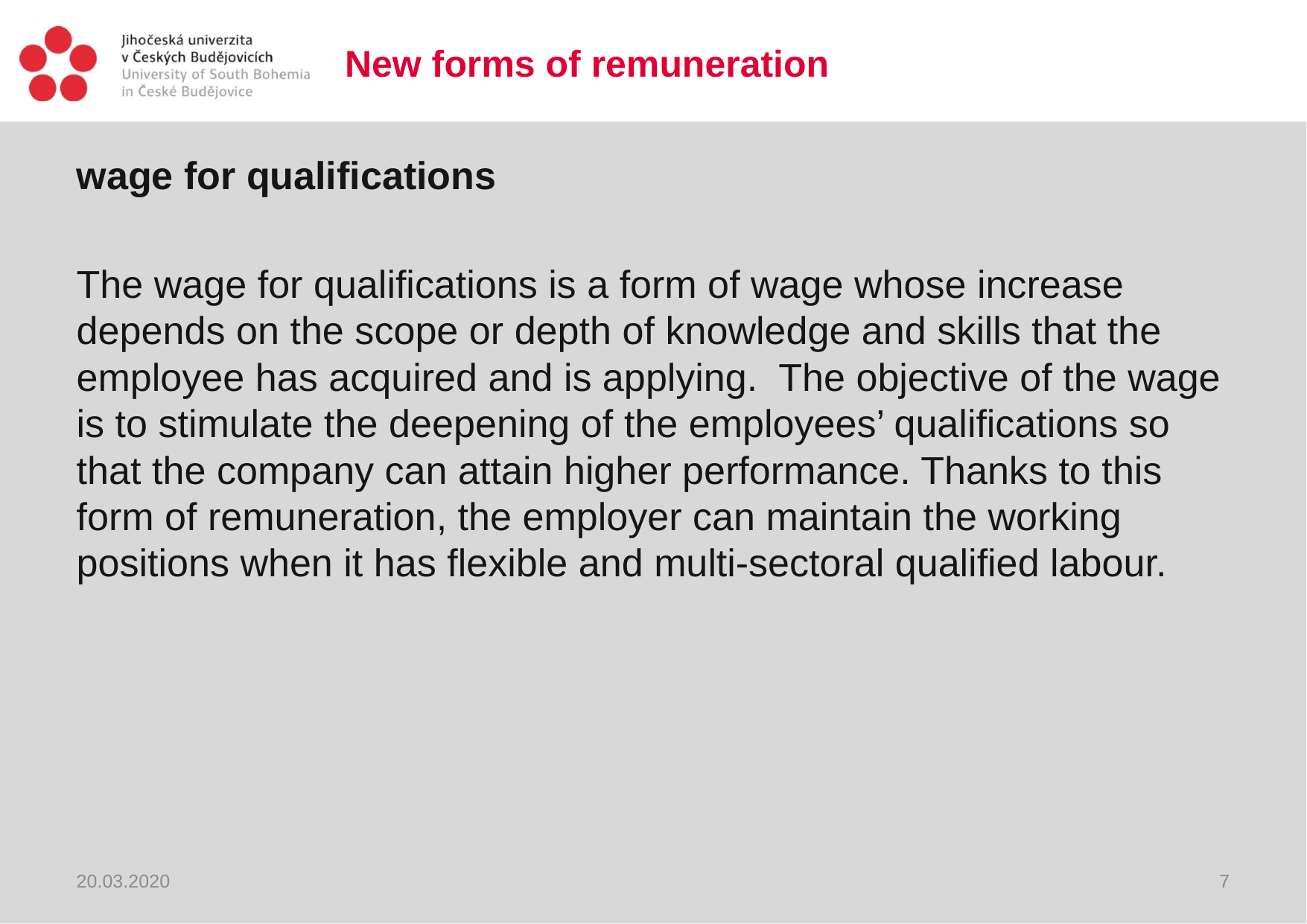

# New forms of remuneration
wage for qualifications

The wage for qualifications is a form of wage whose increase depends on the scope or depth of knowledge and skills that the employee has acquired and is applying.  The objective of the wage is to stimulate the deepening of the employees’ qualifications so that the company can attain higher performance. Thanks to this form of remuneration, the employer can maintain the working positions when it has flexible and multi-sectoral qualified labour.
20.03.2020
7